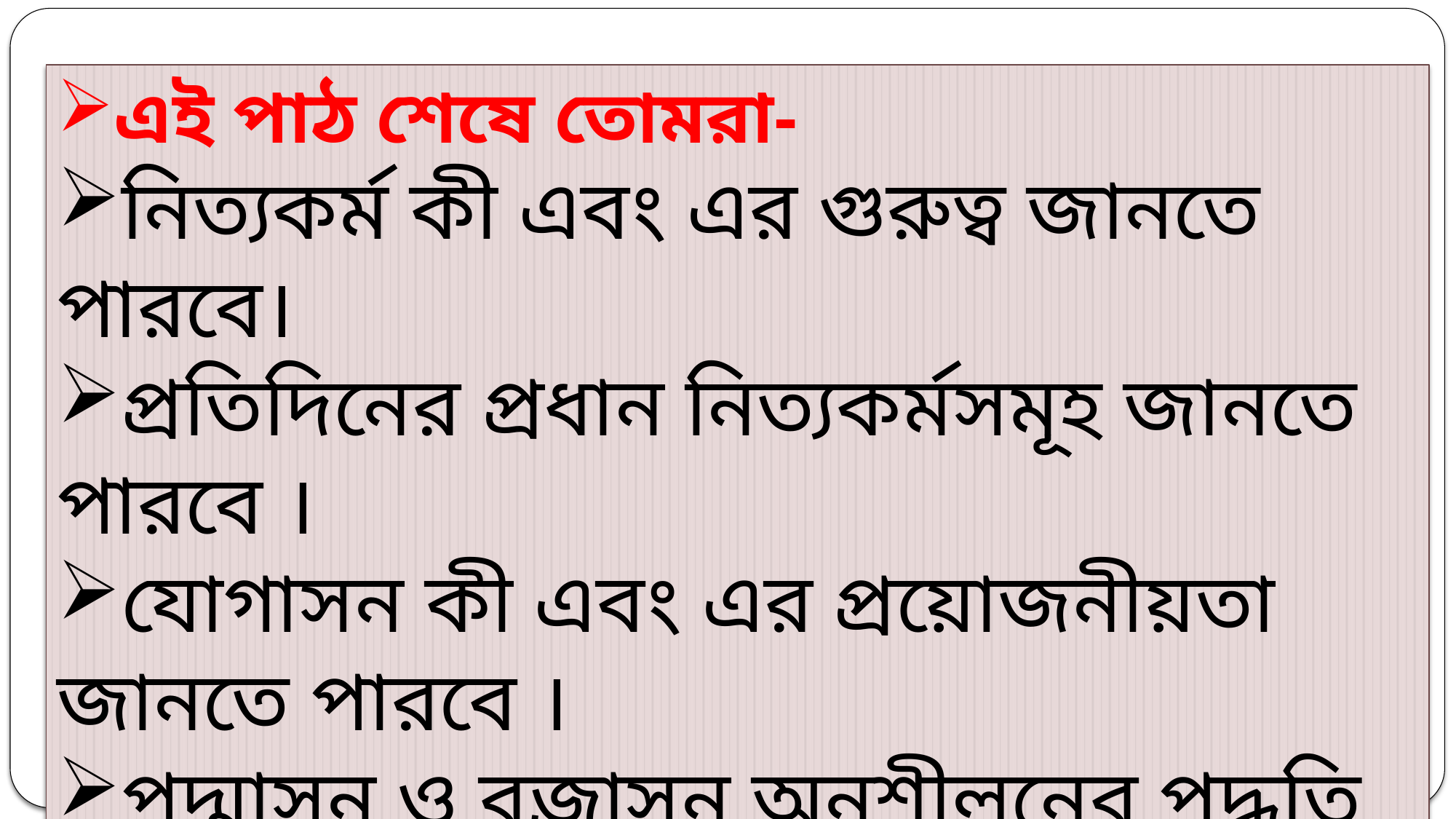

এই পাঠ শেষে তোমরা-
নিত্যকর্ম কী এবং এর গুরুত্ব জানতে পারবে।
প্রতিদিনের প্রধান নিত্যকর্মসমূহ জানতে পারবে ।
যোগাসন কী এবং এর প্রয়োজনীয়তা জানতে পারবে ।
পদ্মাসন ও বজ্রাসন অনুশীলনের পদ্ধতি ও উপকারিতা জানতে পারবে ।